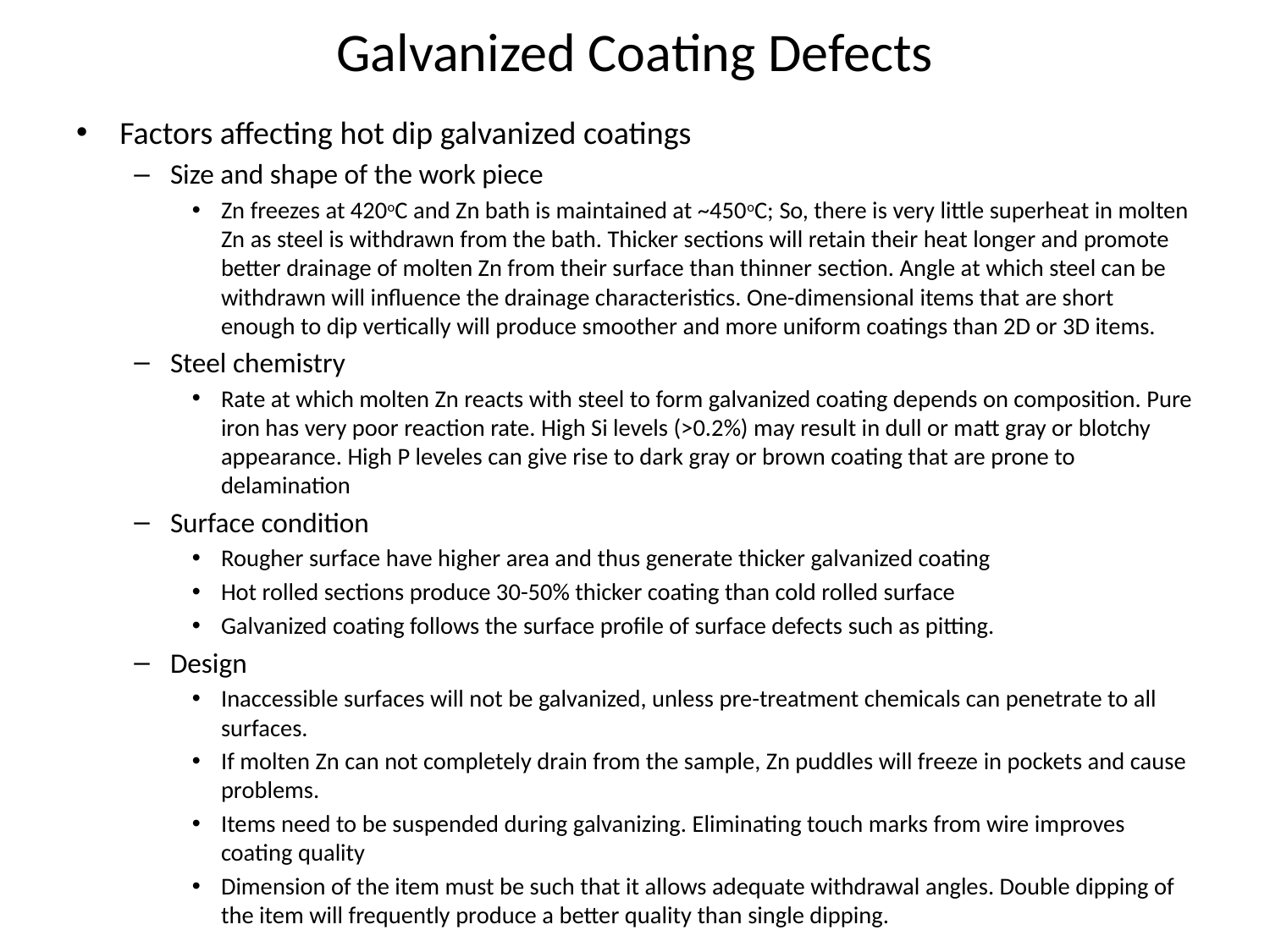

# Galvanized Coating Defects
Factors affecting hot dip galvanized coatings
Size and shape of the work piece
Zn freezes at 420oC and Zn bath is maintained at ~450oC; So, there is very little superheat in molten Zn as steel is withdrawn from the bath. Thicker sections will retain their heat longer and promote better drainage of molten Zn from their surface than thinner section. Angle at which steel can be withdrawn will influence the drainage characteristics. One-dimensional items that are short enough to dip vertically will produce smoother and more uniform coatings than 2D or 3D items.
Steel chemistry
Rate at which molten Zn reacts with steel to form galvanized coating depends on composition. Pure iron has very poor reaction rate. High Si levels (>0.2%) may result in dull or matt gray or blotchy appearance. High P leveles can give rise to dark gray or brown coating that are prone to delamination
Surface condition
Rougher surface have higher area and thus generate thicker galvanized coating
Hot rolled sections produce 30-50% thicker coating than cold rolled surface
Galvanized coating follows the surface profile of surface defects such as pitting.
Design
Inaccessible surfaces will not be galvanized, unless pre-treatment chemicals can penetrate to all surfaces.
If molten Zn can not completely drain from the sample, Zn puddles will freeze in pockets and cause problems.
Items need to be suspended during galvanizing. Eliminating touch marks from wire improves coating quality
Dimension of the item must be such that it allows adequate withdrawal angles. Double dipping of the item will frequently produce a better quality than single dipping.